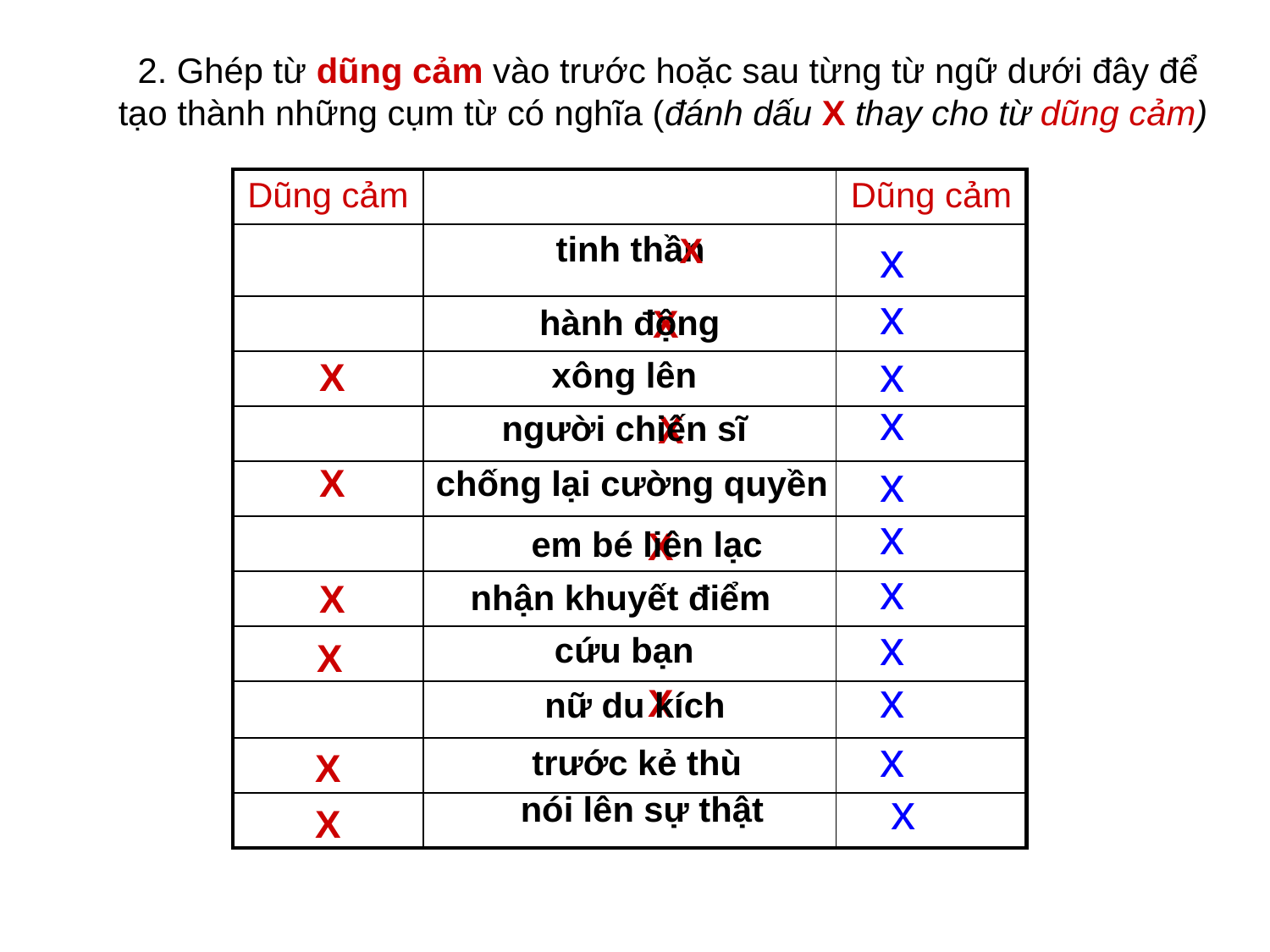

2. Ghép từ dũng cảm vào trước hoặc sau từng từ ngữ dưới đây để tạo thành những cụm từ có nghĩa (đánh dấu X thay cho từ dũng cảm)
| Dũng cảm |  | Dũng cảm |
| --- | --- | --- |
|  |  |  |
|  |  |  |
|  |  |  |
|  |  |  |
|  |  |  |
|  |  |  |
|  |  |  |
|  |  |  |
|  |  |  |
|  |  |  |
|  |  |  |
tinh thần
X
x
x
hành động
  X
x
xông lên
  X
x
người chiến sĩ
  X
x
  X
chống lại cường quyền
x
em bé liên lạc
  X
x
nhận khuyết điểm
  X
x
cứu bạn
  X
x
nữ du kích
  X

x
trước kẻ thù
  X
x
nói lên sự thật
  X